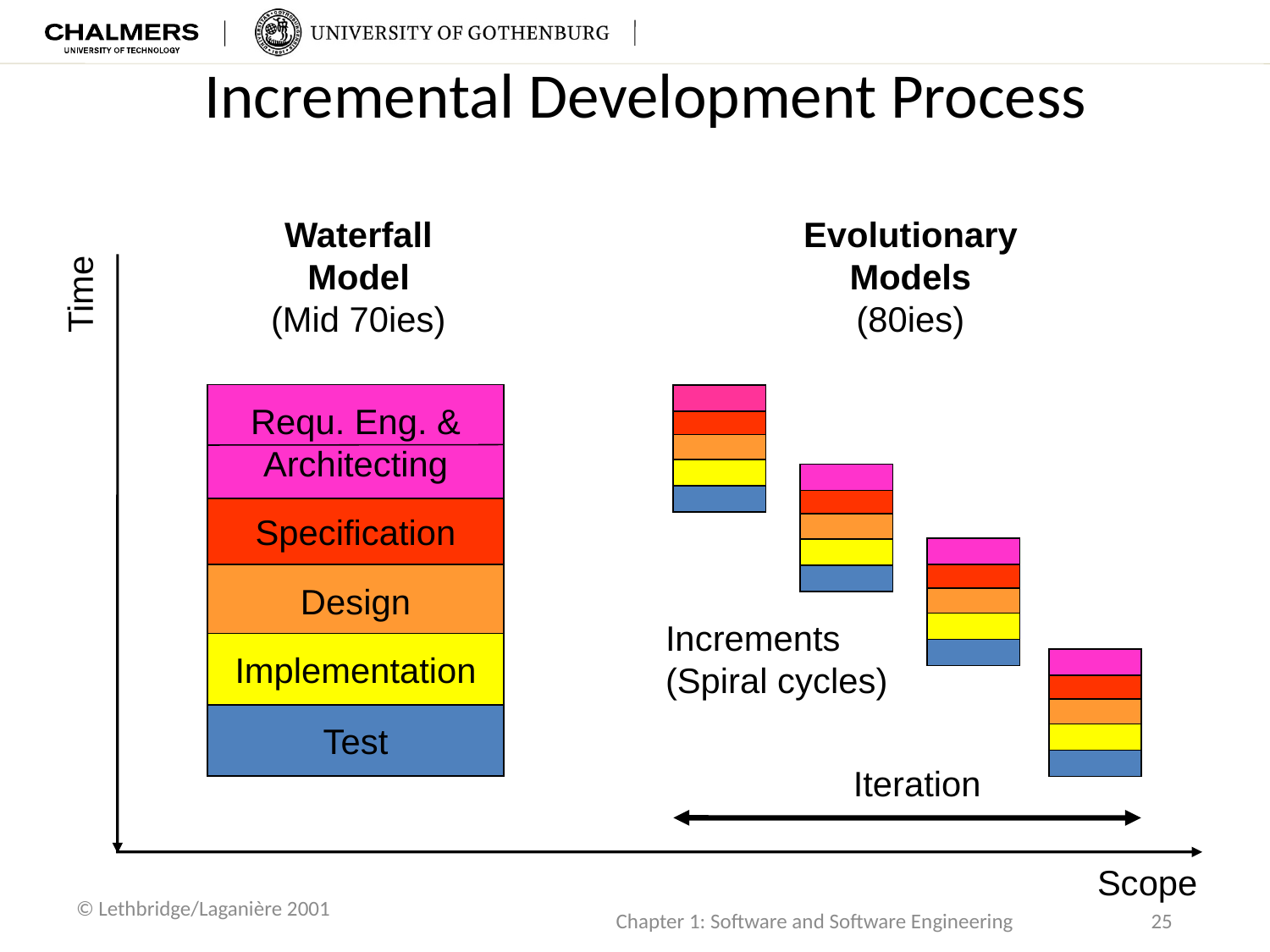

Incremental Development Process
Waterfall
Model
(Mid 70ies)
Requ. Eng. &
Architecting

Specification
Design
Implementation
Test
Evolutionary
Models
(80ies)

Time

Scope

Increments
(Spiral cycles)

Iteration

© Lethbridge/Laganière 2001
Chapter 1: Software and Software Engineering
25